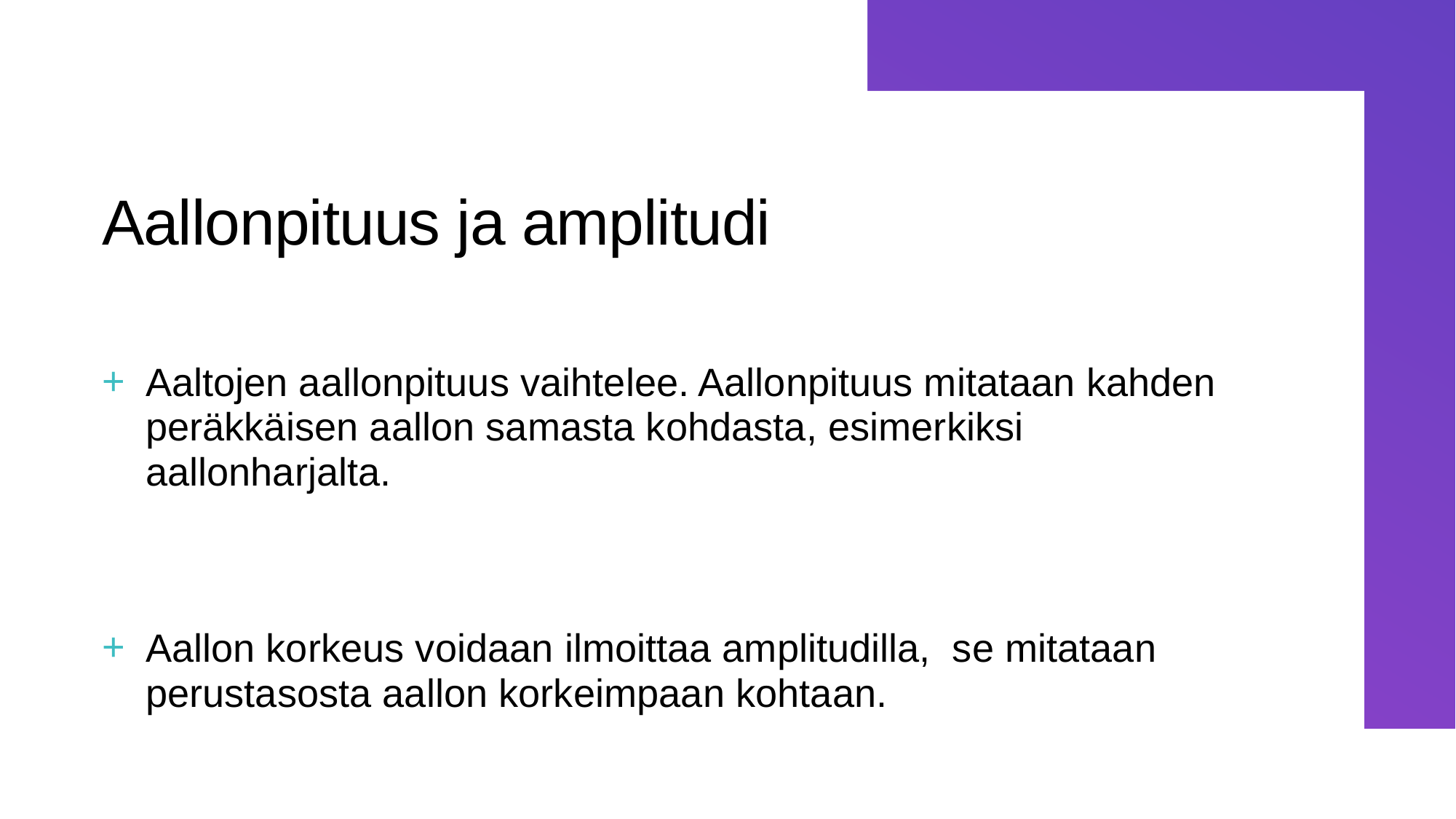

# Aallonpituus ja amplitudi
Aaltojen aallonpituus vaihtelee. Aallonpituus mitataan kahden peräkkäisen aallon samasta kohdasta, esimerkiksi aallonharjalta.

Aallon korkeus voidaan ilmoittaa amplitudilla,  se mitataan perustasosta aallon korkeimpaan kohtaan.